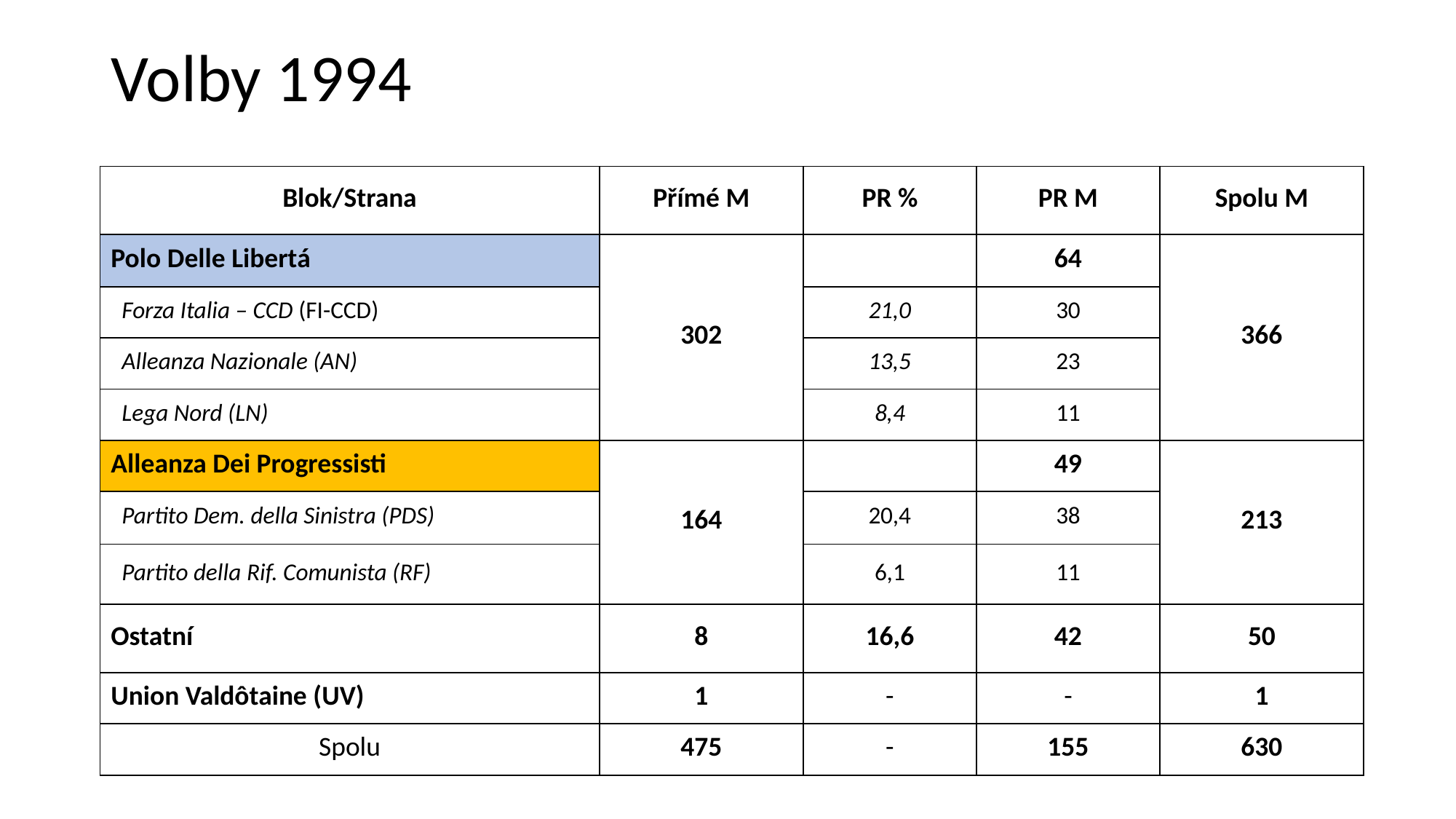

# Volby 1994
| Blok/Strana | Přímé M | PR % | PR M | Spolu M |
| --- | --- | --- | --- | --- |
| Polo Delle Libertá | 302 |  | 64 | 366 |
| Forza Italia – CCD (FI-CCD) |  | 21,0 | 30 |  |
| Alleanza Nazionale (AN) |  | 13,5 | 23 |  |
| Lega Nord (LN) |  | 8,4 | 11 |  |
| Alleanza Dei Progressisti | 164 |  | 49 | 213 |
| Partito Dem. della Sinistra (PDS) |  | 20,4 | 38 |  |
| Partito della Rif. Comunista (RF) |  | 6,1 | 11 |  |
| Ostatní | 8 | 16,6 | 42 | 50 |
| Union Valdôtaine (UV) | 1 | - | - | 1 |
| Spolu | 475 | - | 155 | 630 |